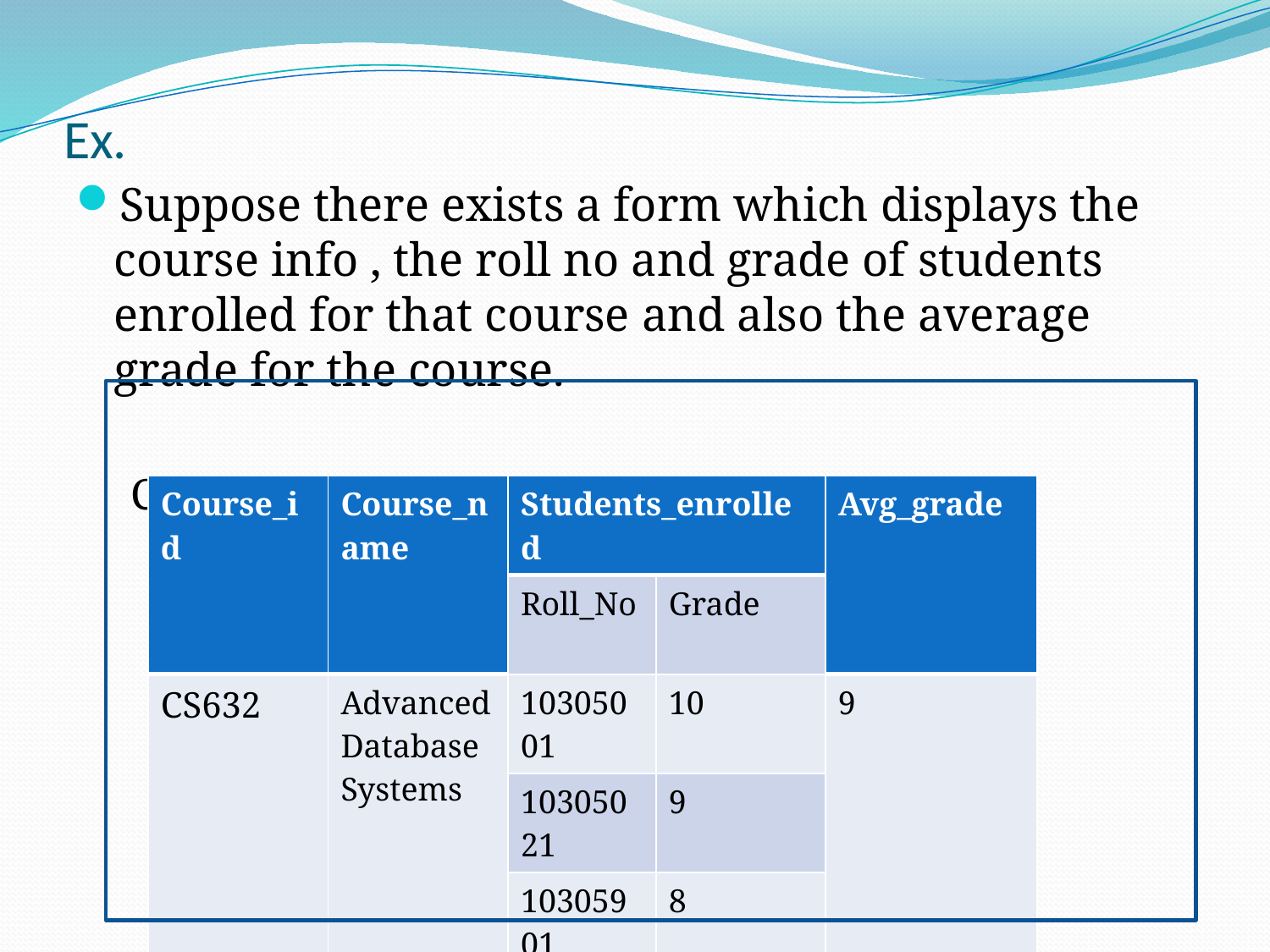

# Ex.
Suppose there exists a form which displays the course info , the roll no and grade of students enrolled for that course and also the average grade for the course.

Course Grades

| Course\_id | Course\_name | Students\_enrolled |  | Avg\_grade |
| --- | --- | --- | --- | --- |
|  |  | Roll\_No | Grade |  |
| CS632 | Advanced Database Systems | 10305001 | 10 | 9 |
|  |  | 10305021 | 9 |  |
|  |  | 10305901 | 8 |  |
| CS635 | RDBMS | 10305012 | 9 | 9 |
|  |  | 10305045 | 10 |  |
|  |  | 10305061 | 8 |  |